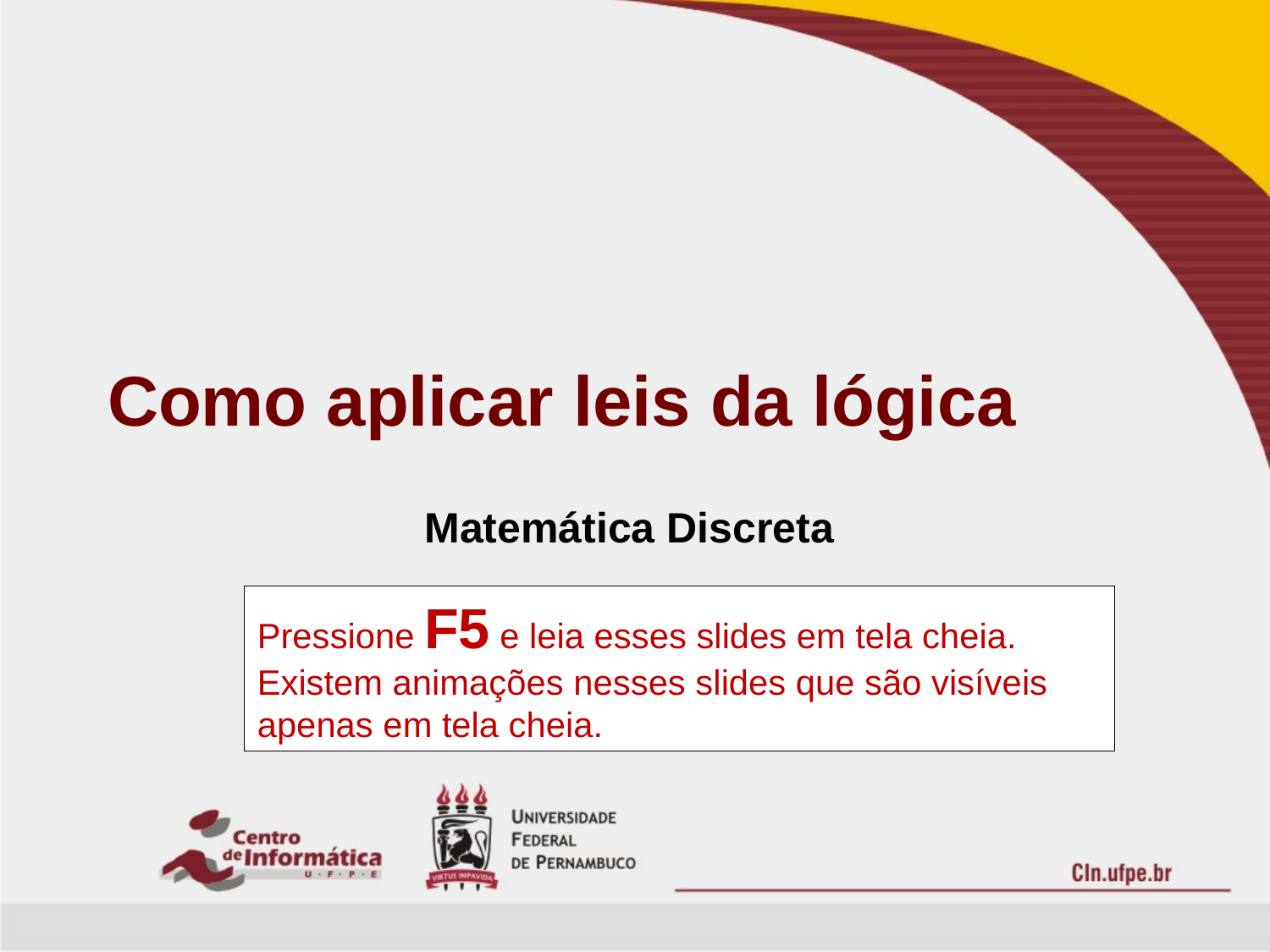

# Como aplicar leis da lógica
Matemática Discreta
Pressione F5 e leia esses slides em tela cheia.
Existem animações nesses slides que são visíveis apenas em tela cheia.